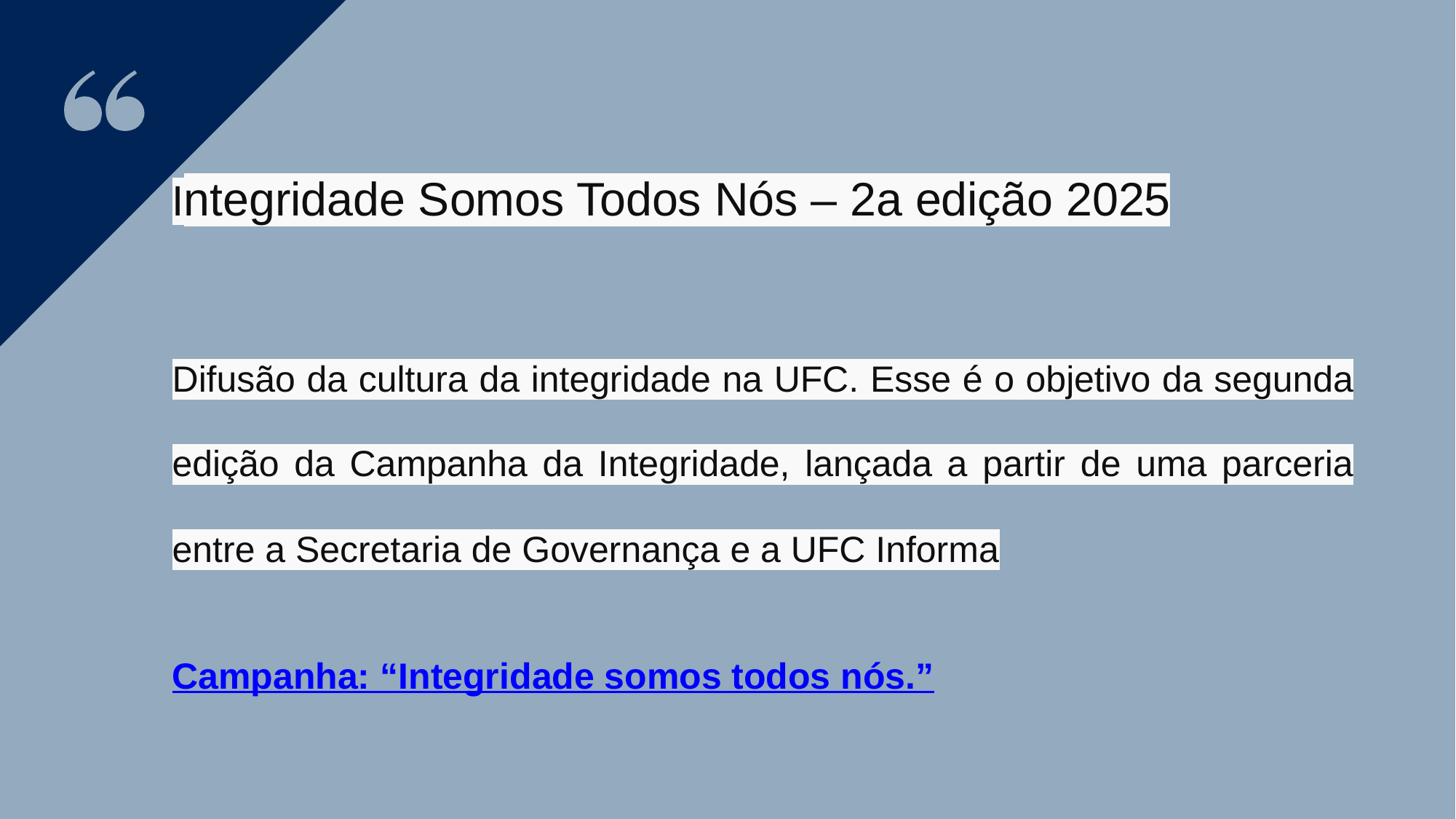

Integridade Somos Todos Nós – 2a edição 2025

Difusão da cultura da integridade na UFC. Esse é o objetivo da segunda edição da Campanha da Integridade, lançada a partir de uma parceria entre a Secretaria de Governança e a UFC Informa

Campanha: “Integridade somos todos nós.”